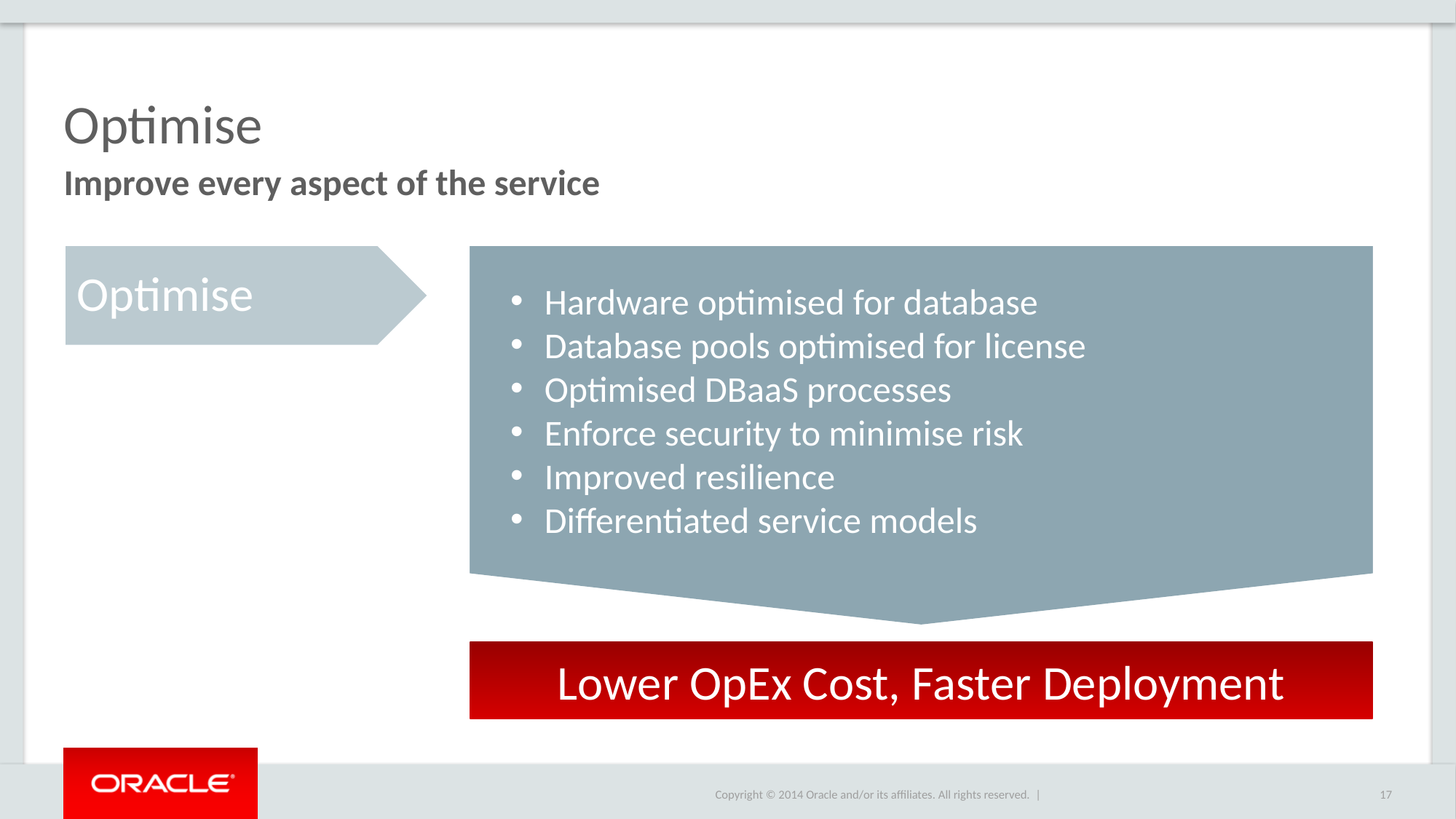

# Optimise
Improve every aspect of the service
Optimise

Hardware optimised for database
Database pools optimised for license
Optimised DBaaS processes
Enforce security to minimise risk
Improved resilience
Differentiated service models
Lower OpEx Cost, Faster Deployment
17